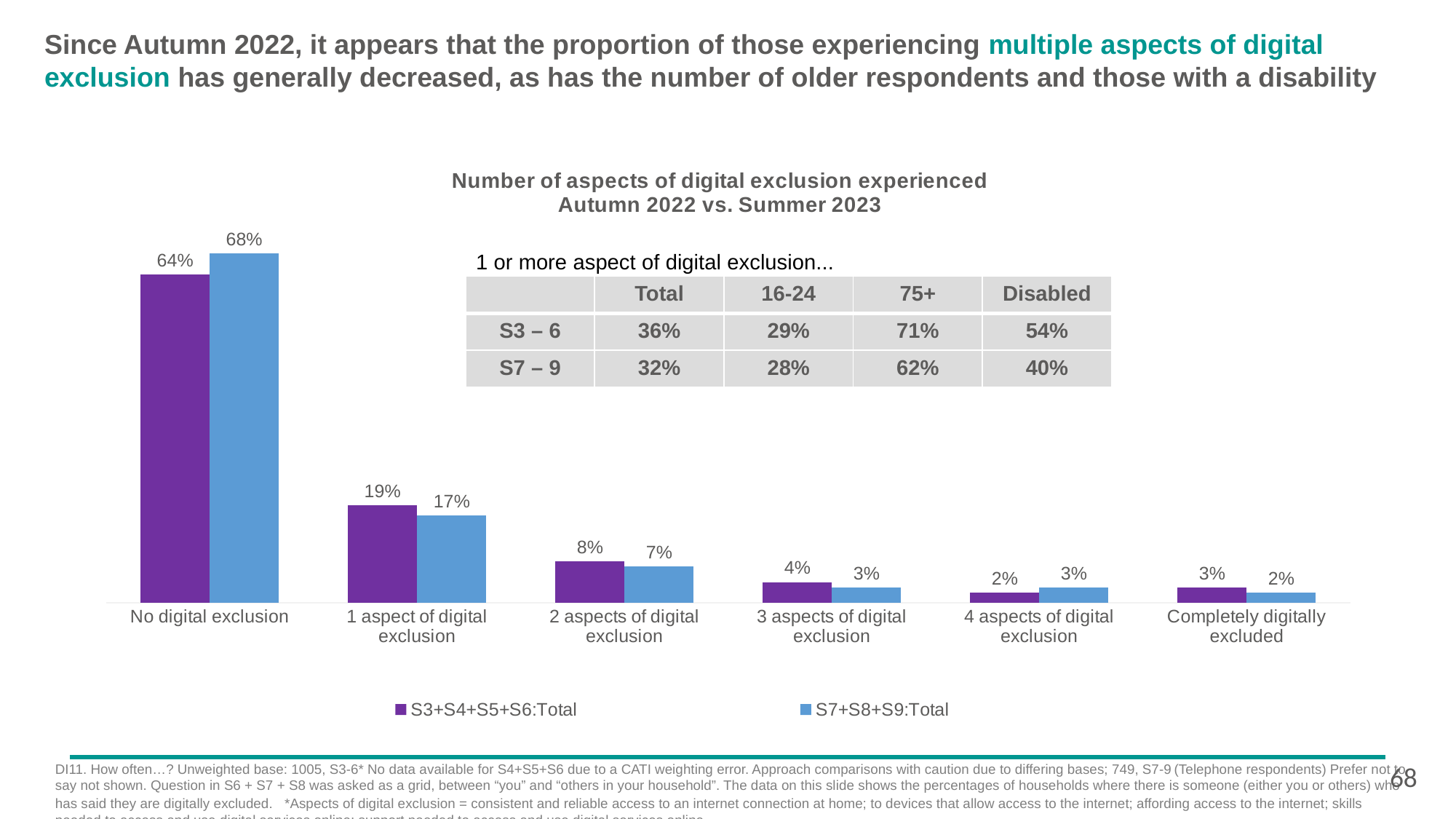

# Since Autumn 2022, it appears that the proportion of those experiencing multiple aspects of digital exclusion has generally decreased, as has the number of older respondents and those with a disability

[unsupported chart]

1 or more aspect of digital exclusion...
|  | Total | 16-24 | 75+ | Disabled |
| --- | --- | --- | --- | --- |
| S3 – 6 | 36% | 29% | 71% | 54% |
| S7 – 9 | 32% | 28% | 62% | 40% |
68
DI11. How often…? Unweighted base: 1005, S3-6* No data available for S4+S5+S6 due to a CATI weighting error. Approach comparisons with caution due to differing bases; 749, S7-9 (Telephone respondents) Prefer not to say not shown. Question in S6 + S7 + S8 was asked as a grid, between “you” and “others in your household”. The data on this slide shows the percentages of households where there is someone (either you or others) who has said they are digitally excluded.   *Aspects of digital exclusion = consistent and reliable access to an internet connection at home; to devices that allow access to the internet; affording access to the internet; skills needed to access and use digital services online; support needed to access and use digital services online